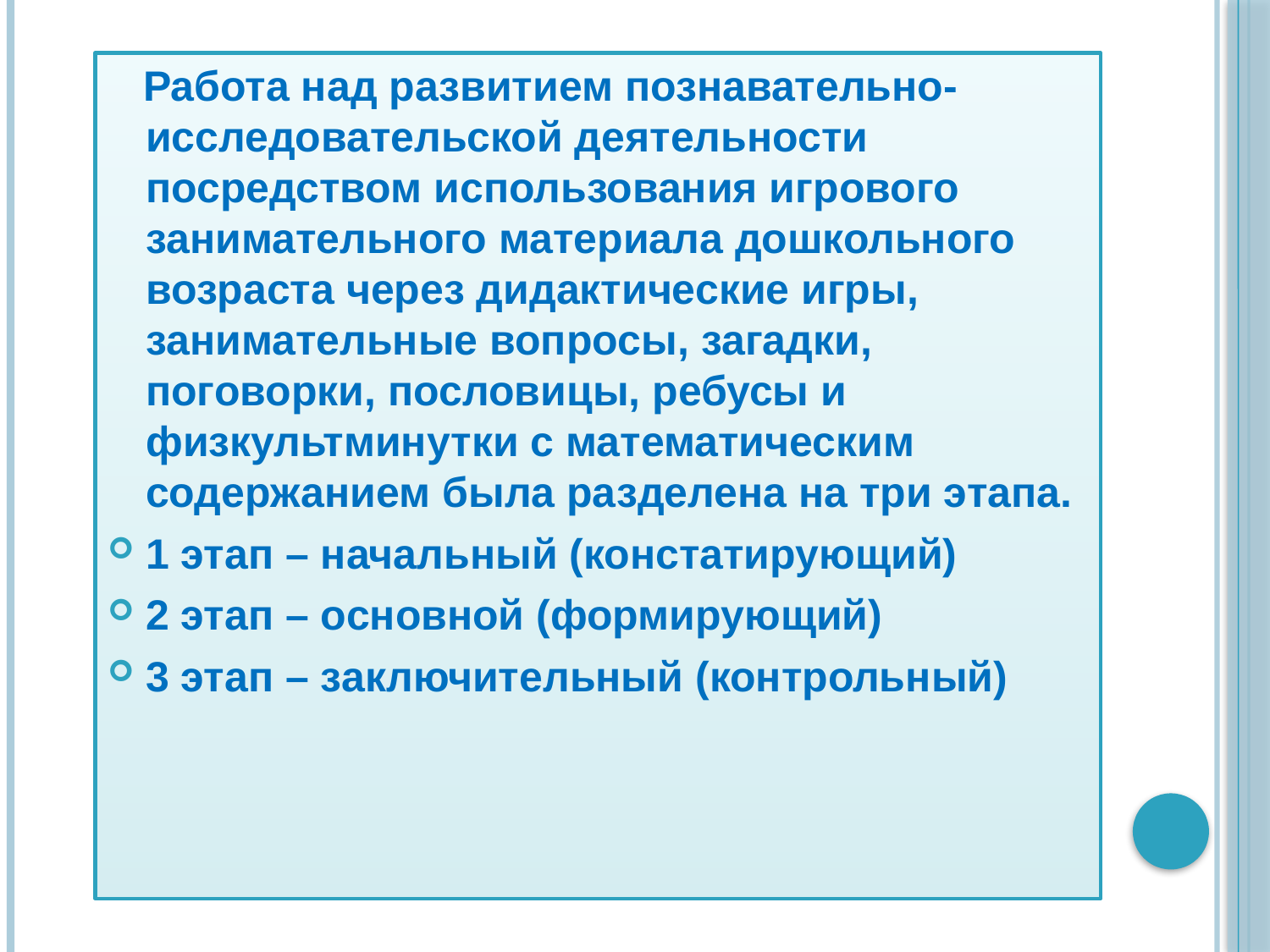

Работа над развитием познавательно-исследовательской деятельности посредством использования игрового занимательного материала дошкольного возраста через дидактические игры, занимательные вопросы, загадки, поговорки, пословицы, ребусы и физкультминутки с математическим содержанием была разделена на три этапа.
1 этап – начальный (констатирующий)
2 этап – основной (формирующий)
3 этап – заключительный (контрольный)